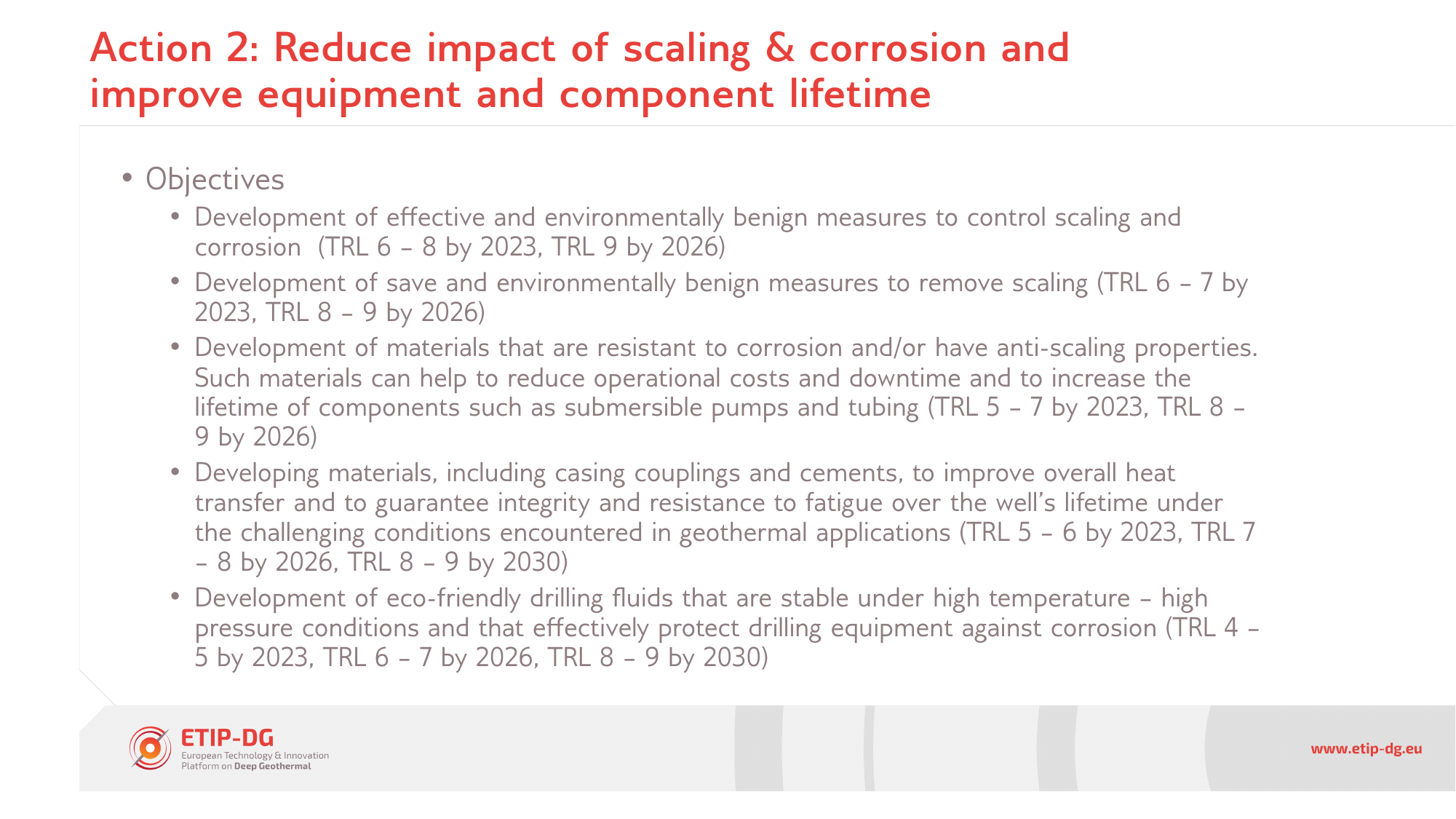

# Action 2: Reduce impact of scaling & corrosion and improve equipment and component lifetime
Objectives
Development of effective and environmentally benign measures to control scaling and corrosion  (TRL 6 – 8 by 2023, TRL 9 by 2026)
Development of save and environmentally benign measures to remove scaling (TRL 6 – 7 by 2023, TRL 8 – 9 by 2026)
Development of materials that are resistant to corrosion and/or have anti-scaling properties. Such materials can help to reduce operational costs and downtime and to increase the lifetime of components such as submersible pumps and tubing (TRL 5 – 7 by 2023, TRL 8 – 9 by 2026)
Developing materials, including casing couplings and cements, to improve overall heat transfer and to guarantee integrity and resistance to fatigue over the well’s lifetime under the challenging conditions encountered in geothermal applications (TRL 5 – 6 by 2023, TRL 7 – 8 by 2026, TRL 8 – 9 by 2030)
Development of eco-friendly drilling fluids that are stable under high temperature – high pressure conditions and that effectively protect drilling equipment against corrosion (TRL 4 – 5 by 2023, TRL 6 – 7 by 2026, TRL 8 – 9 by 2030)